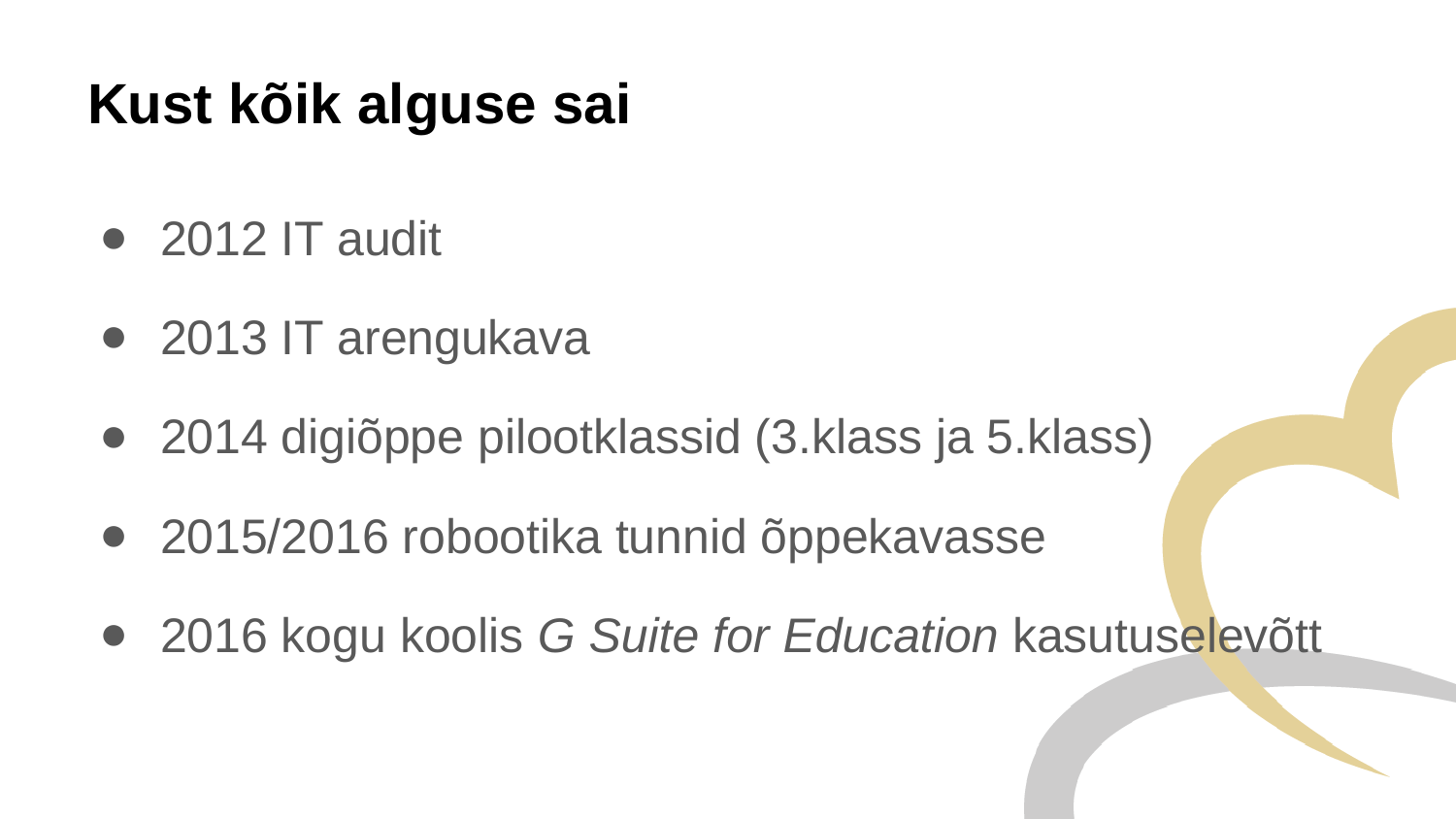

# Kust kõik alguse sai
2012 IT audit
2013 IT arengukava
2014 digiõppe pilootklassid (3.klass ja 5.klass)
2015/2016 robootika tunnid õppekavasse
2016 kogu koolis G Suite for Education kasutuselevõtt